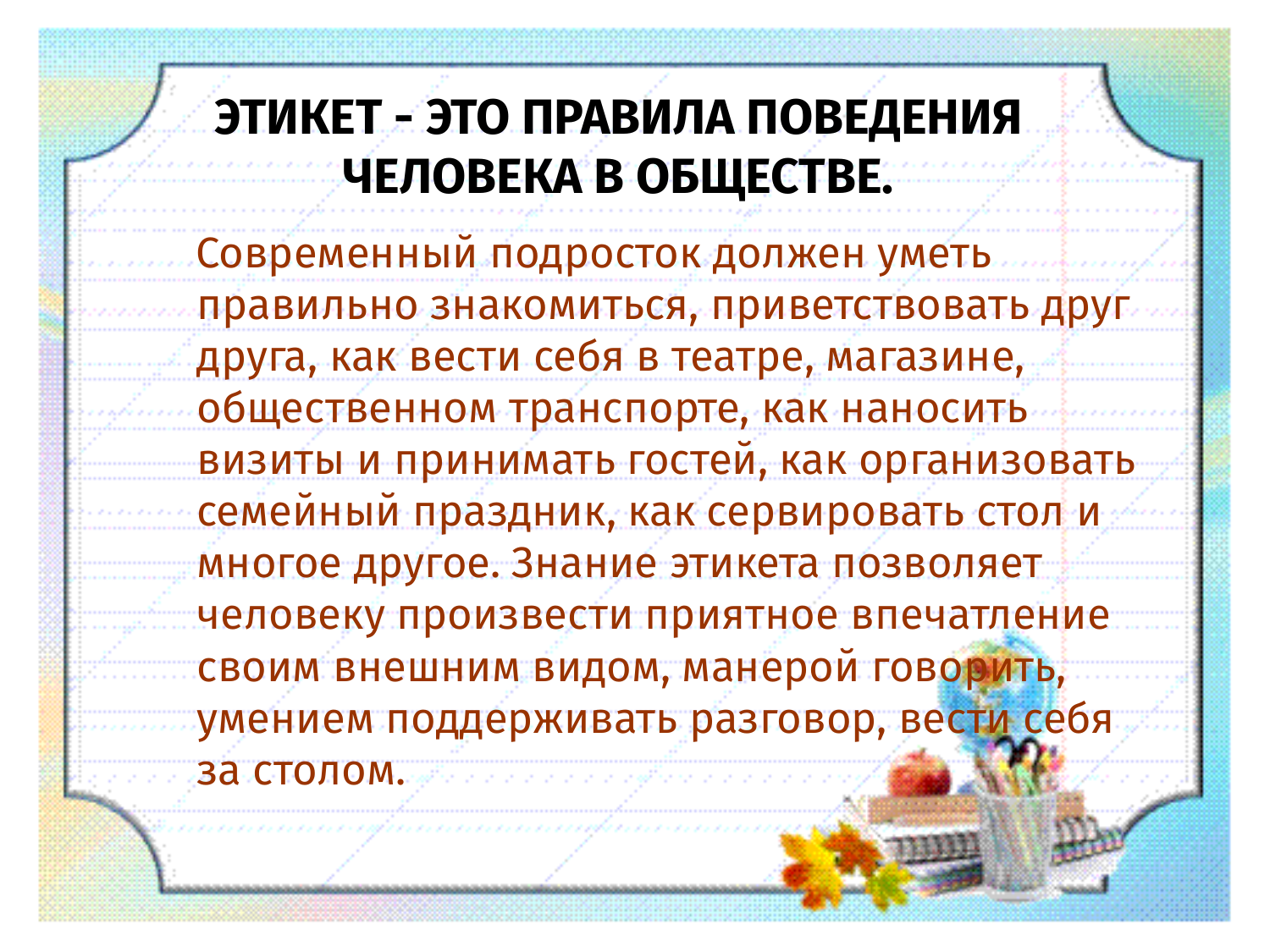

# Этикет - это правила поведения человека в обществе.
   Современный подросток должен уметь правильно знакомиться, приветствовать друг друга, как вести себя в театре, магазине, общественном транспорте, как наносить визиты и принимать гостей, как организовать семейный праздник, как сервировать стол и многое другое. Знание этикета позволяет человеку произвести приятное впечатление своим внешним видом, манерой говорить, умением поддерживать разговор, вести себя за столом.